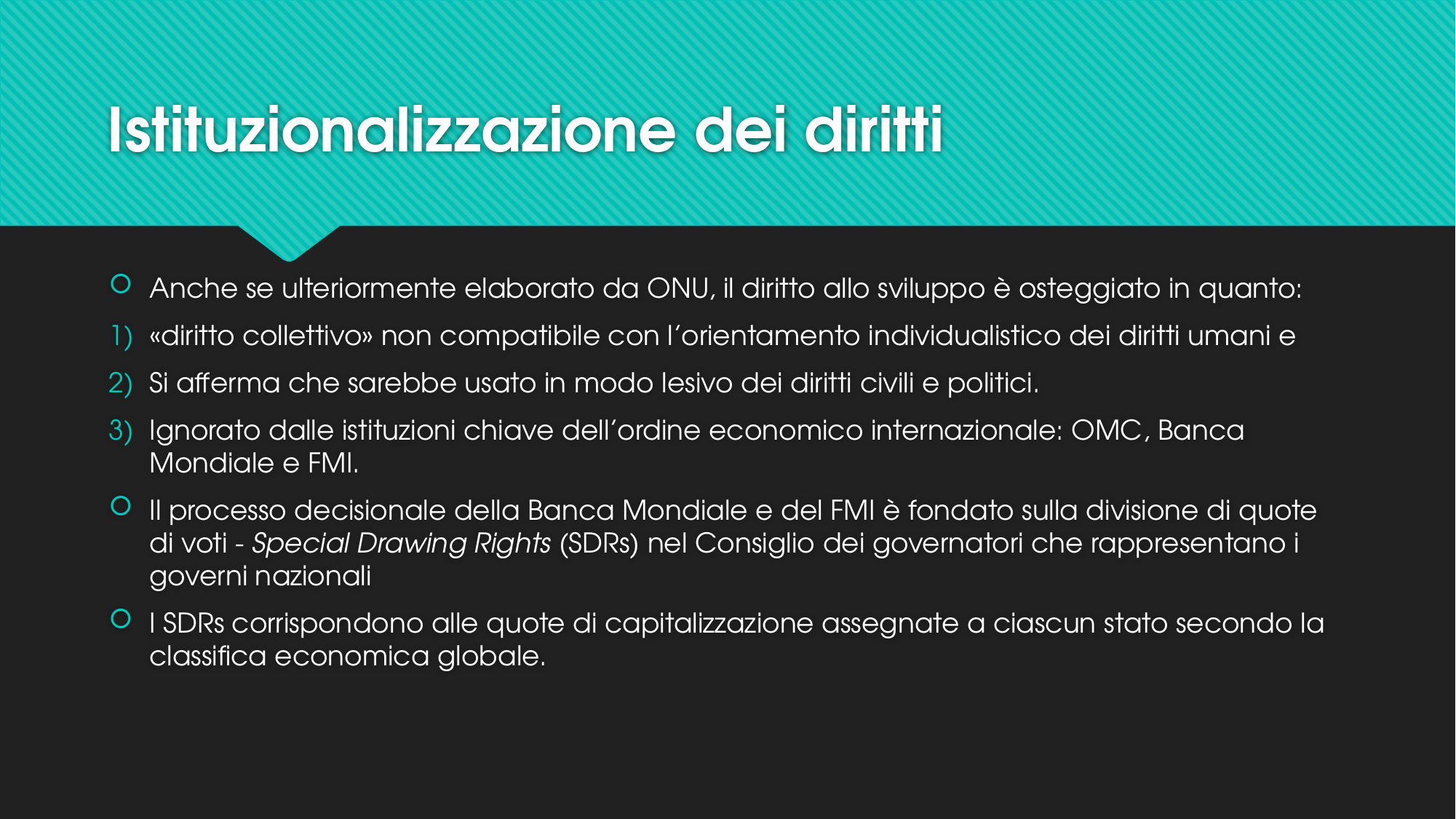

# Istituzionalizzazione dei diritti
Anche se ulteriormente elaborato da ONU, il diritto allo sviluppo è osteggiato in quanto:
«diritto collettivo» non compatibile con l’orientamento individualistico dei diritti umani e
Si afferma che sarebbe usato in modo lesivo dei diritti civili e politici.
Ignorato dalle istituzioni chiave dell’ordine economico internazionale: OMC, Banca Mondiale e FMI.
Il processo decisionale della Banca Mondiale e del FMI è fondato sulla divisione di quote di voti - Special Drawing Rights (SDRs) nel Consiglio dei governatori che rappresentano i governi nazionali
I SDRs corrispondono alle quote di capitalizzazione assegnate a ciascun stato secondo la classifica economica globale.